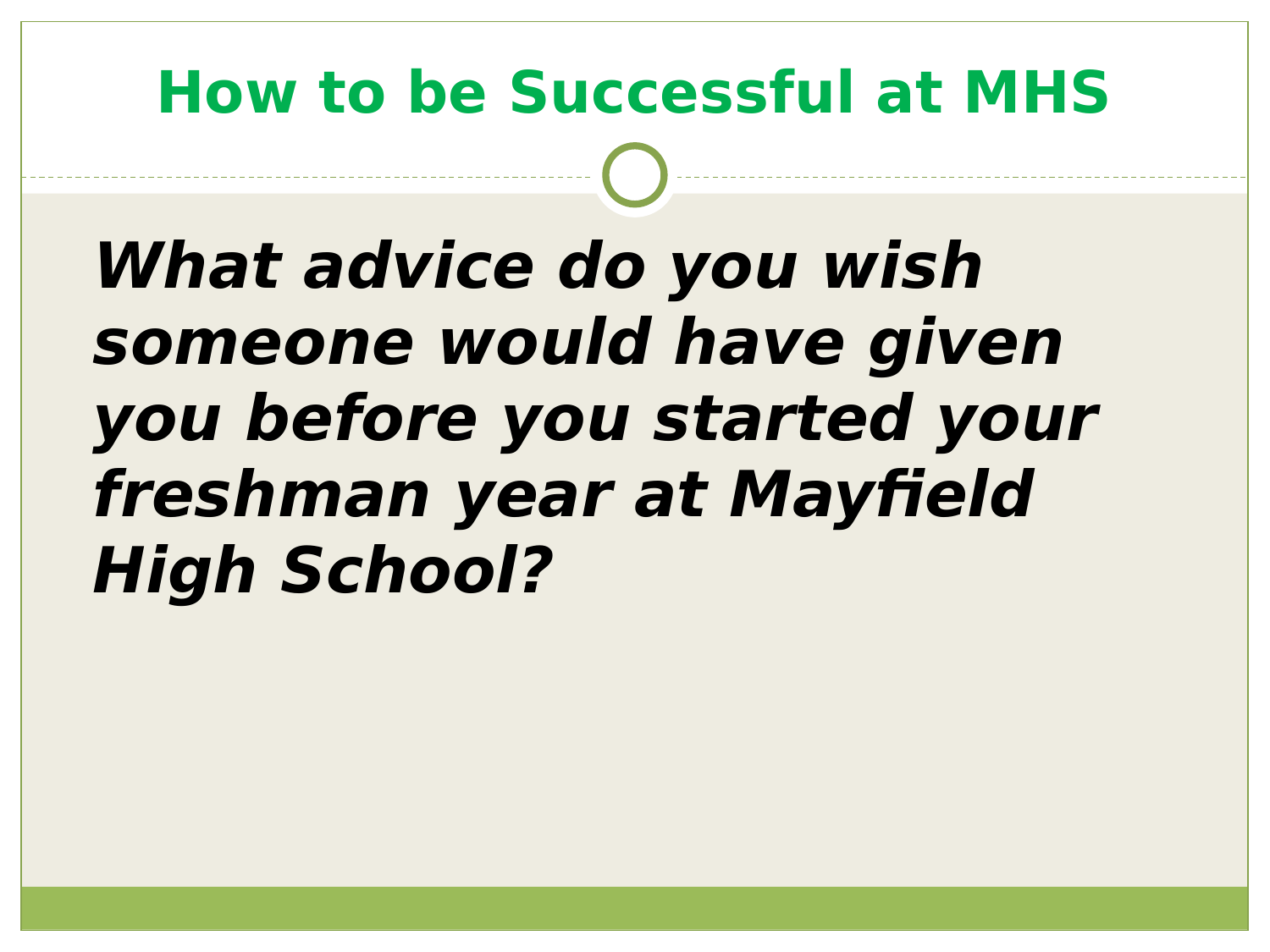

# How to be Successful at MHS
 What advice do you wish someone would have given you before you started your freshman year at Mayfield High School?